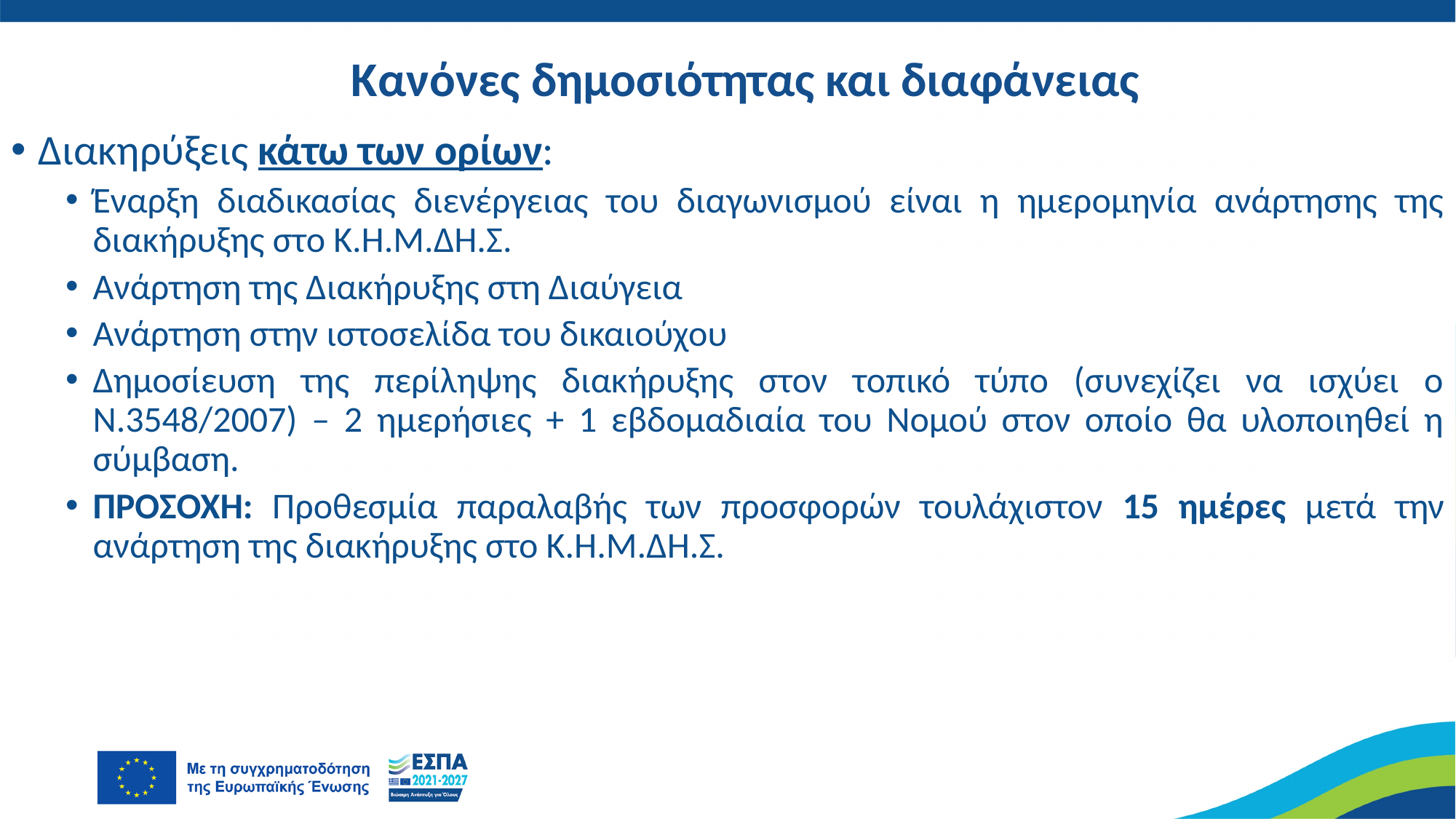

Κανόνες δημοσιότητας και διαφάνειας
Διακηρύξεις κάτω των ορίων:
Έναρξη διαδικασίας διενέργειας του διαγωνισμού είναι η ημερομηνία ανάρτησης της διακήρυξης στο Κ.Η.Μ.ΔΗ.Σ.
Ανάρτηση της Διακήρυξης στη Διαύγεια
Ανάρτηση στην ιστοσελίδα του δικαιούχου
Δημοσίευση της περίληψης διακήρυξης στον τοπικό τύπο (συνεχίζει να ισχύει ο Ν.3548/2007) – 2 ημερήσιες + 1 εβδομαδιαία του Νομού στον οποίο θα υλοποιηθεί η σύμβαση.
ΠΡΟΣΟΧΗ: Προθεσμία παραλαβής των προσφορών τουλάχιστον 15 ημέρες μετά την ανάρτηση της διακήρυξης στο Κ.Η.Μ.ΔΗ.Σ.